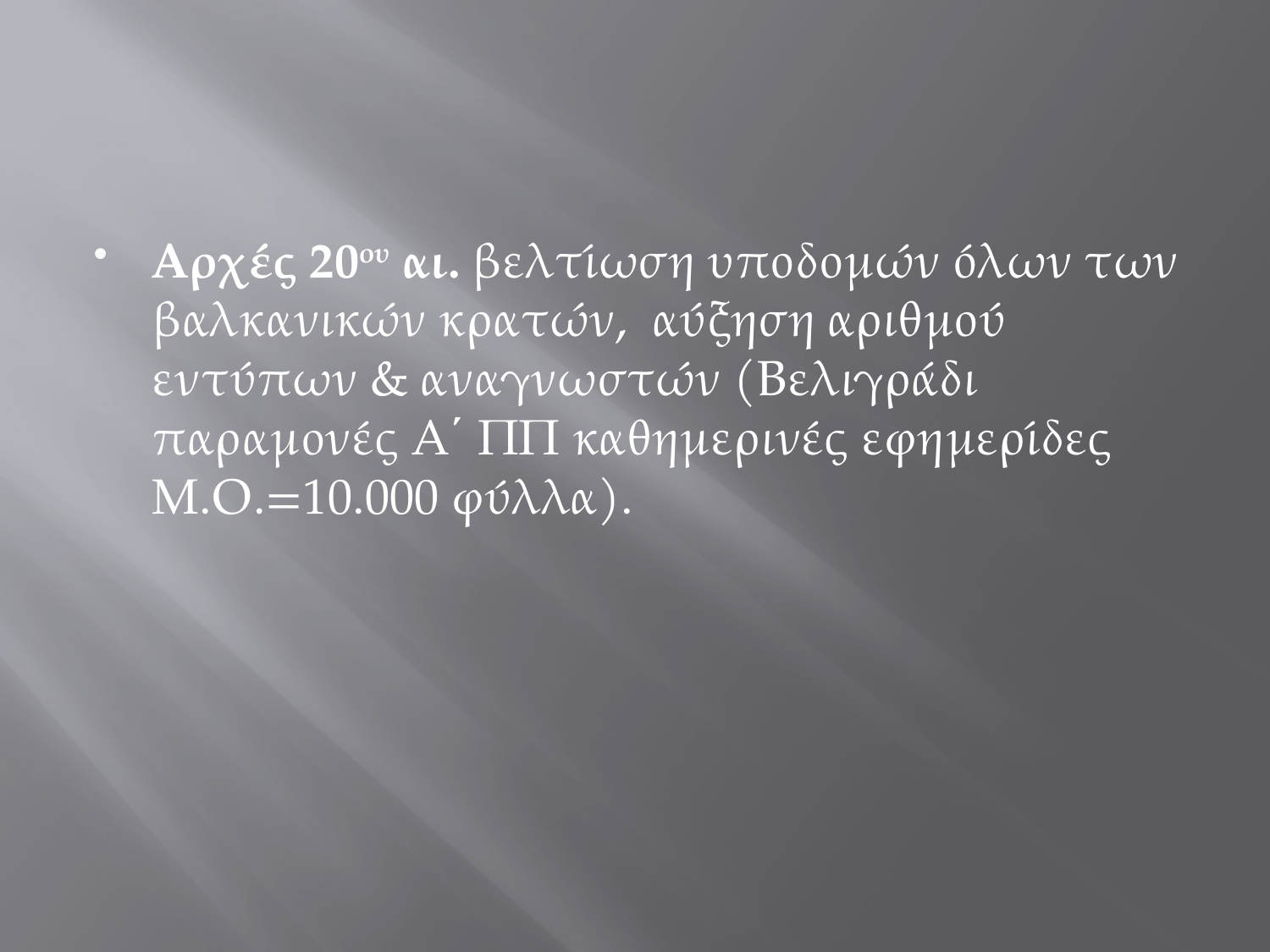

Αρχές 20ου αι. βελτίωση υποδομών όλων των βαλκανικών κρατών,  αύξηση αριθμού εντύπων & αναγνωστών (Βελιγράδι παραμονές Α΄ ΠΠ καθημερινές εφημερίδες Μ.Ο.=10.000 φύλλα).